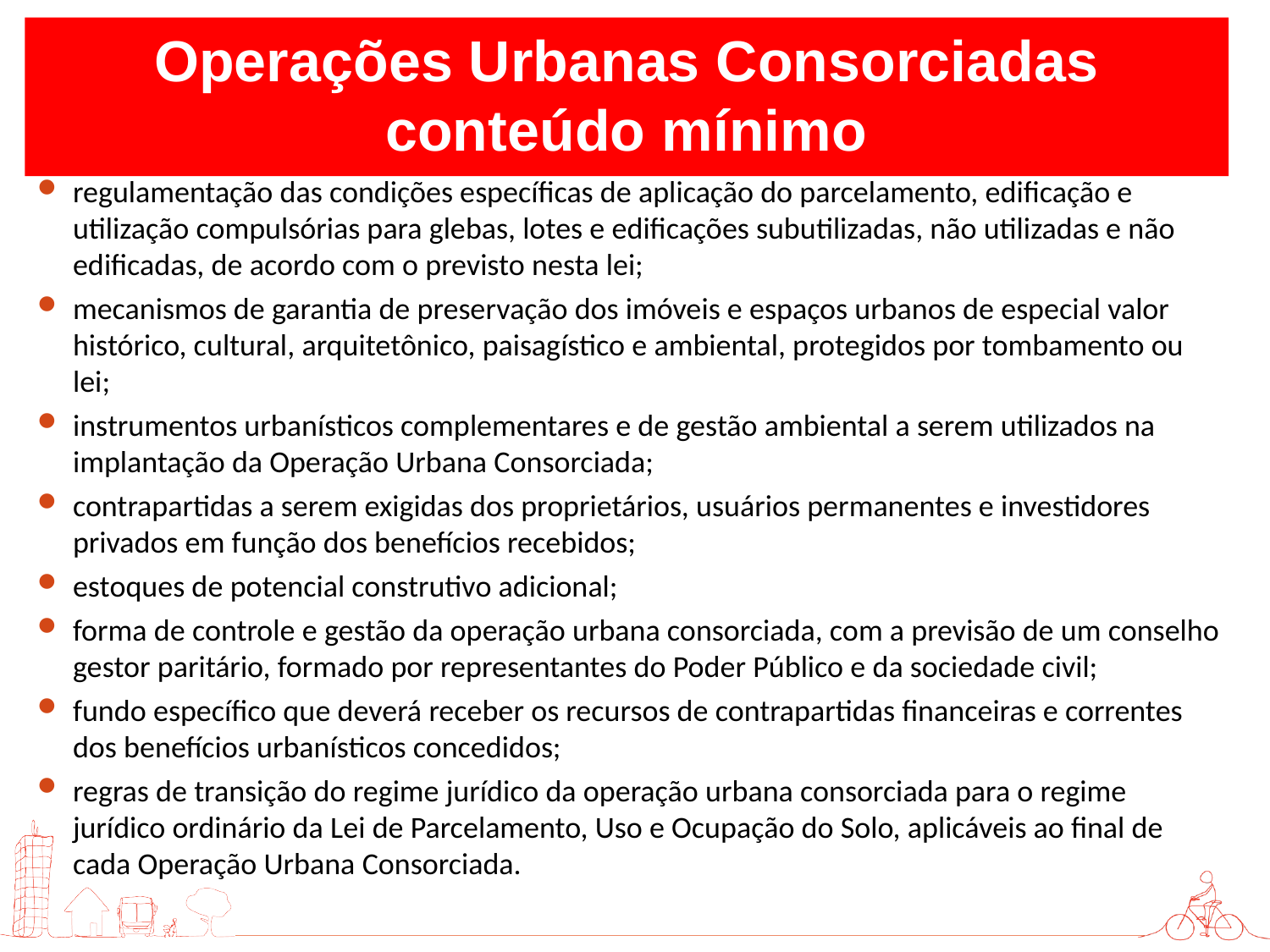

# Operações Urbanas Consorciadas conteúdo mínimo
regulamentação das condições específicas de aplicação do parcelamento, edificação e utilização compulsórias para glebas, lotes e edificações subutilizadas, não utilizadas e não edificadas, de acordo com o previsto nesta lei;
mecanismos de garantia de preservação dos imóveis e espaços urbanos de especial valor histórico, cultural, arquitetônico, paisagístico e ambiental, protegidos por tombamento ou lei;
instrumentos urbanísticos complementares e de gestão ambiental a serem utilizados na implantação da Operação Urbana Consorciada;
contrapartidas a serem exigidas dos proprietários, usuários permanentes e investidores privados em função dos benefícios recebidos;
estoques de potencial construtivo adicional;
forma de controle e gestão da operação urbana consorciada, com a previsão de um conselho gestor paritário, formado por representantes do Poder Público e da sociedade civil;
fundo específico que deverá receber os recursos de contrapartidas financeiras e correntes dos benefícios urbanísticos concedidos;
regras de transição do regime jurídico da operação urbana consorciada para o regime jurídico ordinário da Lei de Parcelamento, Uso e Ocupação do Solo, aplicáveis ao final de cada Operação Urbana Consorciada.